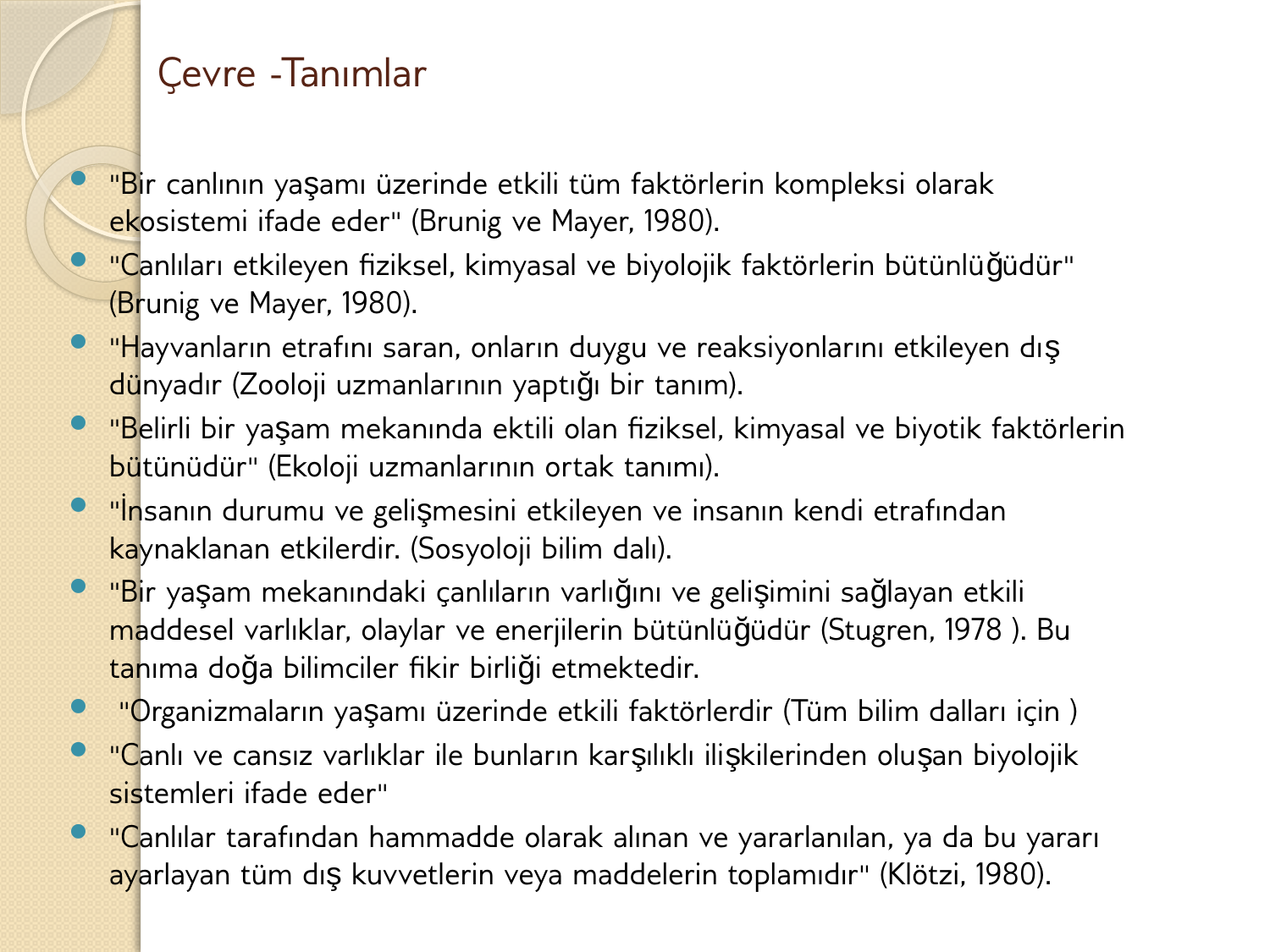

# Çevre -Tanımlar
"Bir canlının yaşamı üzerinde etkili tüm faktörlerin kompleksi olarak ekosistemi ifade eder" (Brunig ve Mayer, 1980).
"Canlıları etkileyen fiziksel, kimyasal ve biyolojik faktörlerin bütünlüğüdür" (Brunig ve Mayer, 1980).
"Hayvanların etrafını saran, onların duygu ve reaksiyonlarını etkileyen dış dünyadır (Zooloji uzmanlarının yaptığı bir tanım).
"Belirli bir yaşam mekanında ektili olan fiziksel, kimyasal ve biyotik faktörlerin bütünüdür" (Ekoloji uzmanlarının ortak tanımı).
"İnsanın durumu ve gelişmesini etkileyen ve insanın kendi etrafından kaynaklanan etkilerdir. (Sosyoloji bilim dalı).
"Bir yaşam mekanındaki çanlıların varlığını ve gelişimini sağlayan etkili maddesel varlıklar, olaylar ve enerjilerin bütünlüğüdür (Stugren, 1978 ). Bu tanıma doğa bilimciler fikir birliği etmektedir.
 "Organizmaların yaşamı üzerinde etkili faktörlerdir (Tüm bilim dalları için )
"Canlı ve cansız varlıklar ile bunların karşılıklı ilişkilerinden oluşan biyolojik sistemleri ifade eder"
"Canlılar tarafından hammadde olarak alınan ve yararlanılan, ya da bu yararı ayarlayan tüm dış kuvvetlerin veya maddelerin toplamıdır" (Klötzi, 1980).